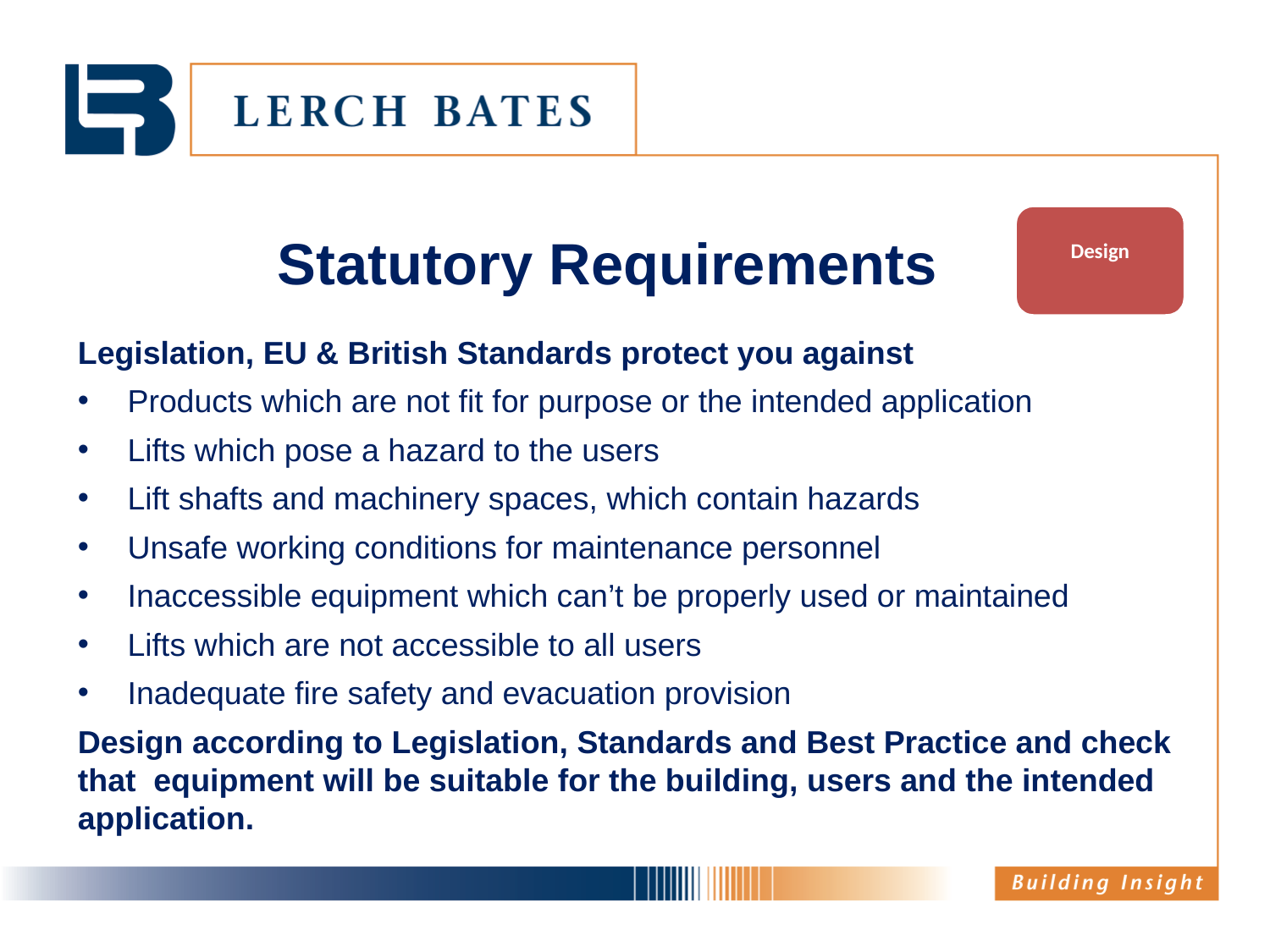

# Statutory Requirements
Design

Legislation, EU & British Standards protect you against
Products which are not fit for purpose or the intended application
Lifts which pose a hazard to the users
Lift shafts and machinery spaces, which contain hazards
Unsafe working conditions for maintenance personnel
Inaccessible equipment which can’t be properly used or maintained
Lifts which are not accessible to all users
Inadequate fire safety and evacuation provision
Design according to Legislation, Standards and Best Practice and check that  equipment will be suitable for the building, users and the intended application.